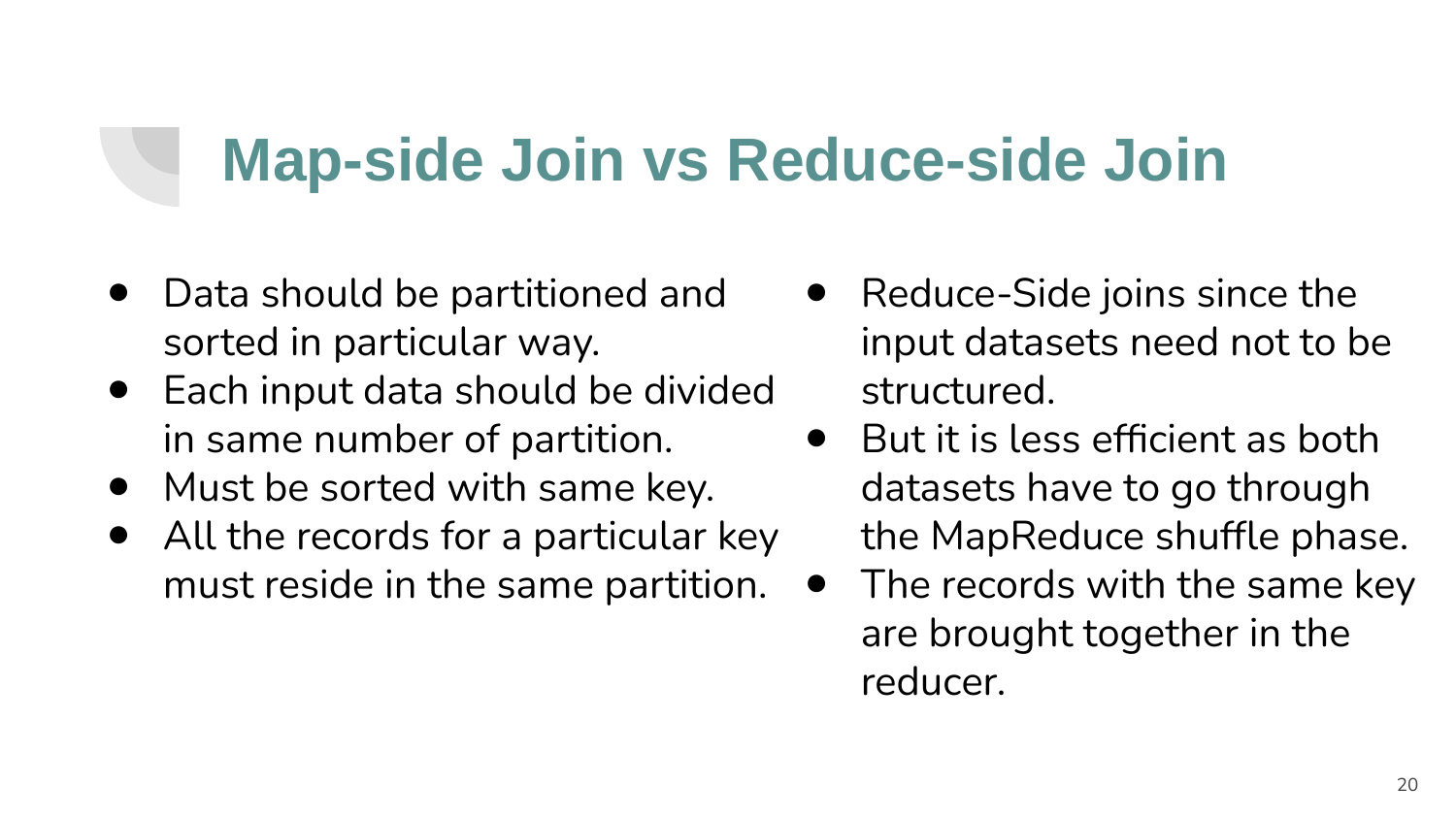

# Map-side Join vs Reduce-side Join
Data should be partitioned and sorted in particular way.
Each input data should be divided in same number of partition.
Must be sorted with same key.
All the records for a particular key must reside in the same partition.
Reduce-Side joins since the input datasets need not to be structured.
But it is less efficient as both datasets have to go through the MapReduce shuffle phase.
The records with the same key are brought together in the reducer.
20